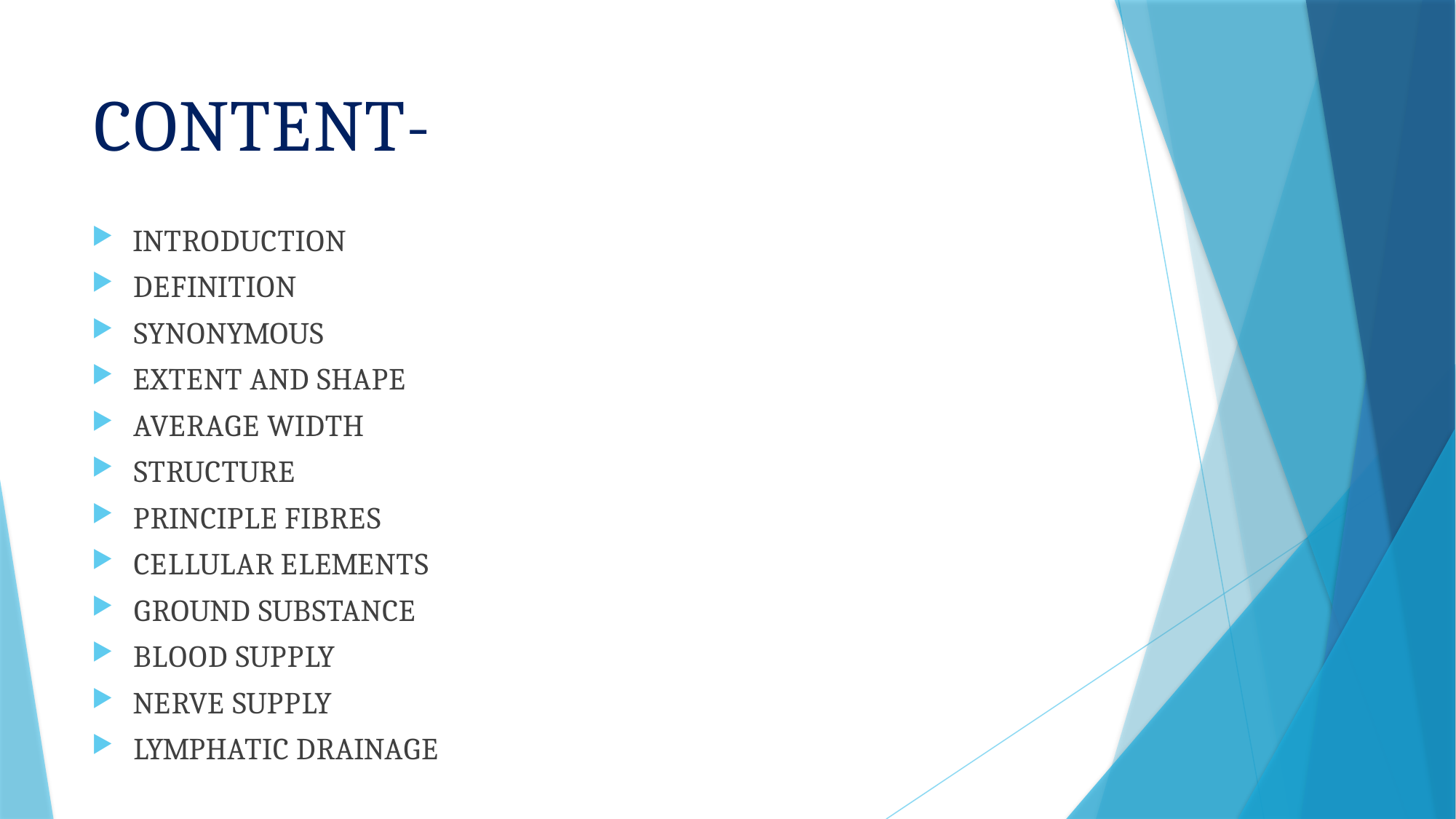

# CONTENT-
INTRODUCTION
DEFINITION
SYNONYMOUS
EXTENT AND SHAPE
AVERAGE WIDTH
STRUCTURE
PRINCIPLE FIBRES
CELLULAR ELEMENTS
GROUND SUBSTANCE
BLOOD SUPPLY
NERVE SUPPLY
LYMPHATIC DRAINAGE